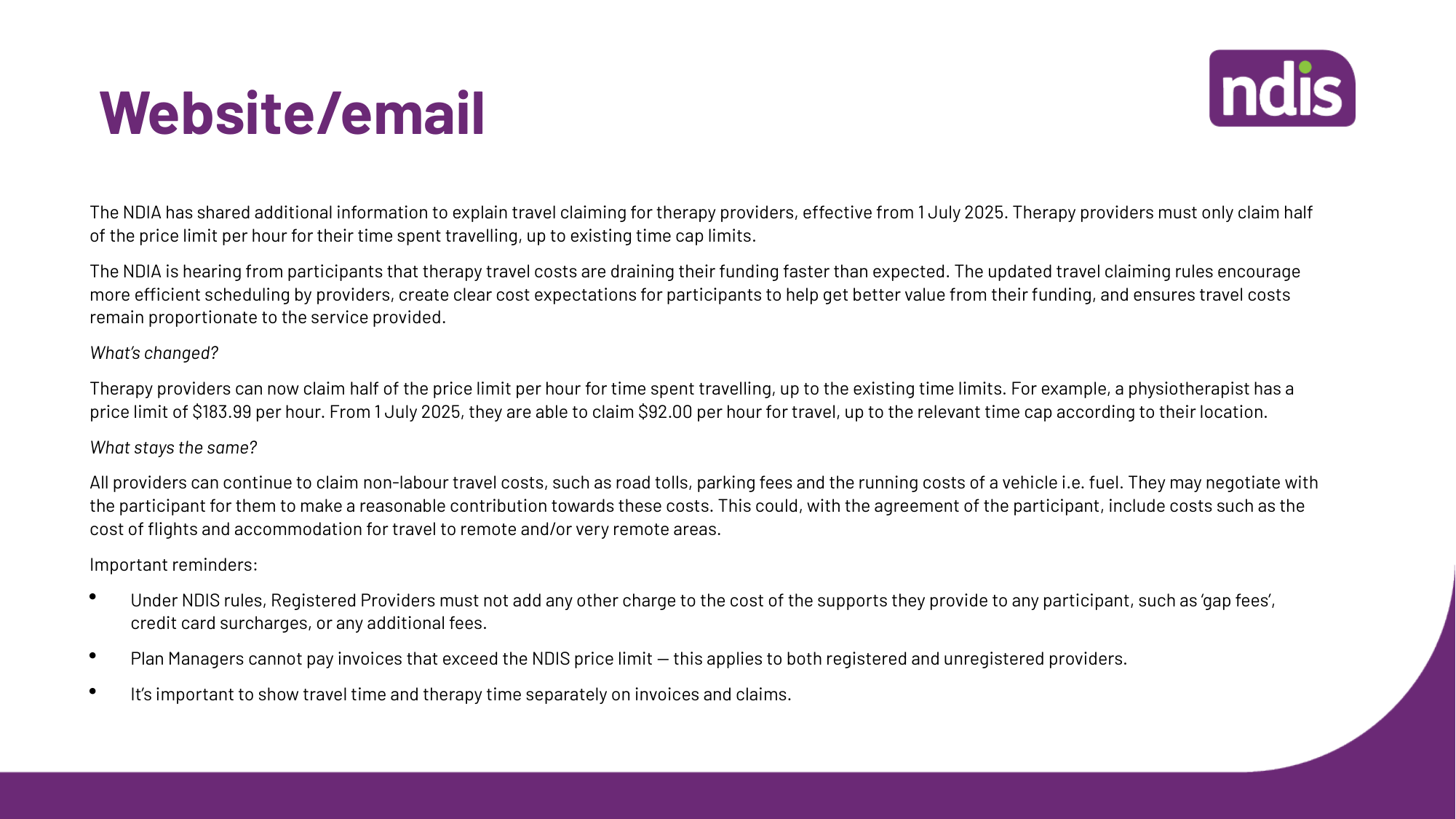

Website/email
The NDIA has shared additional information to explain travel claiming for therapy providers, effective from 1 July 2025. Therapy providers must only claim half of the price limit per hour for their time spent travelling, up to existing time cap limits.
The NDIA is hearing from participants that therapy travel costs are draining their funding faster than expected. The updated travel claiming rules encourage more efficient scheduling by providers, create clear cost expectations for participants to help get better value from their funding, and ensures travel costs remain proportionate to the service provided.
What’s changed?
Therapy providers can now claim half of the price limit per hour for time spent travelling, up to the existing time limits. For example, a physiotherapist has a price limit of $183.99 per hour. From 1 July 2025, they are able to claim $92.00 per hour for travel, up to the relevant time cap according to their location.
What stays the same?
All providers can continue to claim non-labour travel costs, such as road tolls, parking fees and the running costs of a vehicle i.e. fuel. They may negotiate with the participant for them to make a reasonable contribution towards these costs. This could, with the agreement of the participant, include costs such as the cost of flights and accommodation for travel to remote and/or very remote areas.
Important reminders:
Under NDIS rules, Registered Providers must not add any other charge to the cost of the supports they provide to any participant, such as ‘gap fees’, credit card surcharges, or any additional fees.
Plan Managers cannot pay invoices that exceed the NDIS price limit — this applies to both registered and unregistered providers.
It’s important to show travel time and therapy time separately on invoices and claims.